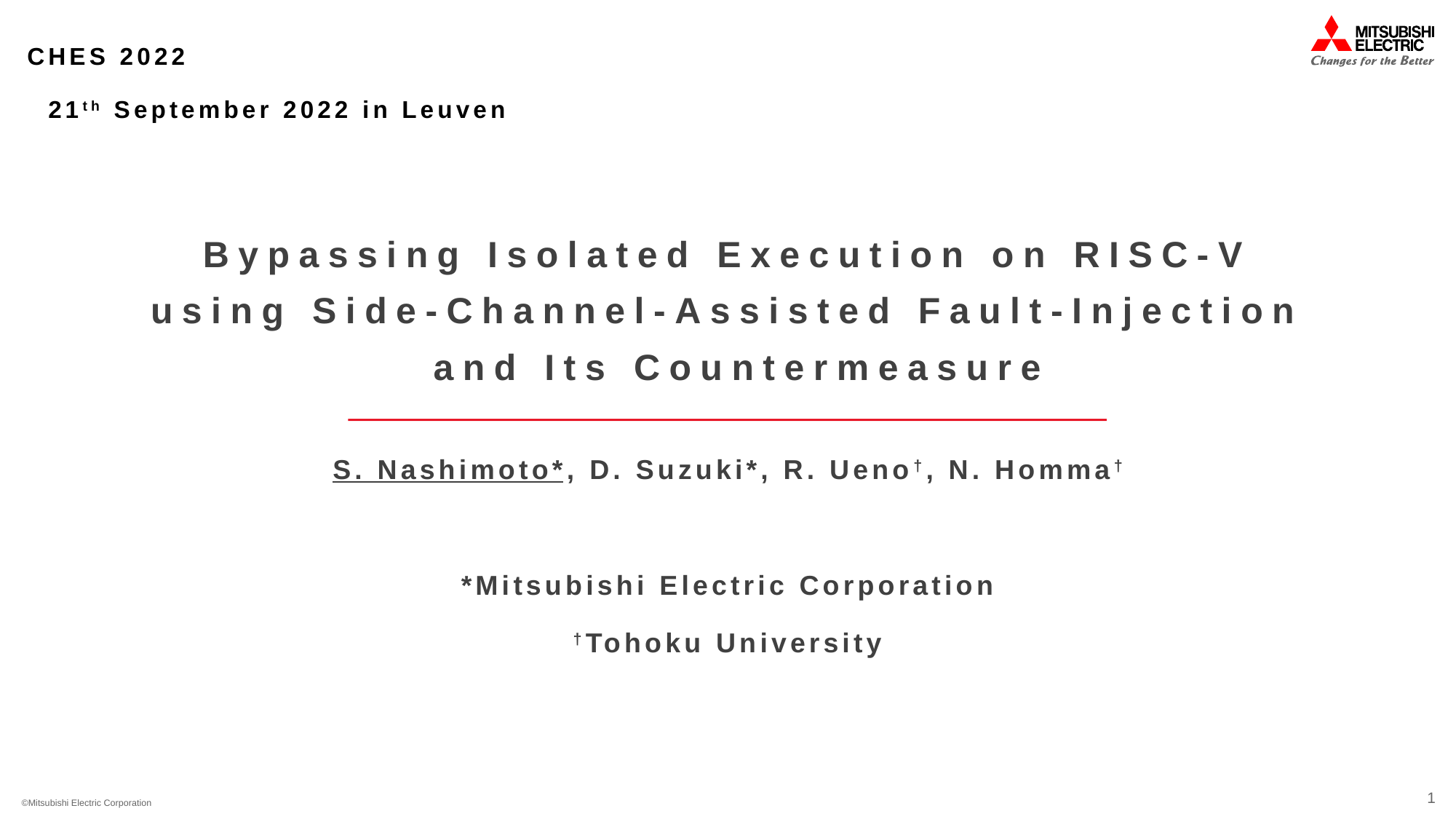

CHES 2022
  21th September 2022 in Leuven
# Bypassing Isolated Execution on RISC-V using Side-Channel-Assisted Fault-Injection and Its Countermeasure
S. Nashimoto*, D. Suzuki*, R. Ueno†, N. Homma†

*Mitsubishi Electric Corporation
†Tohoku University
1